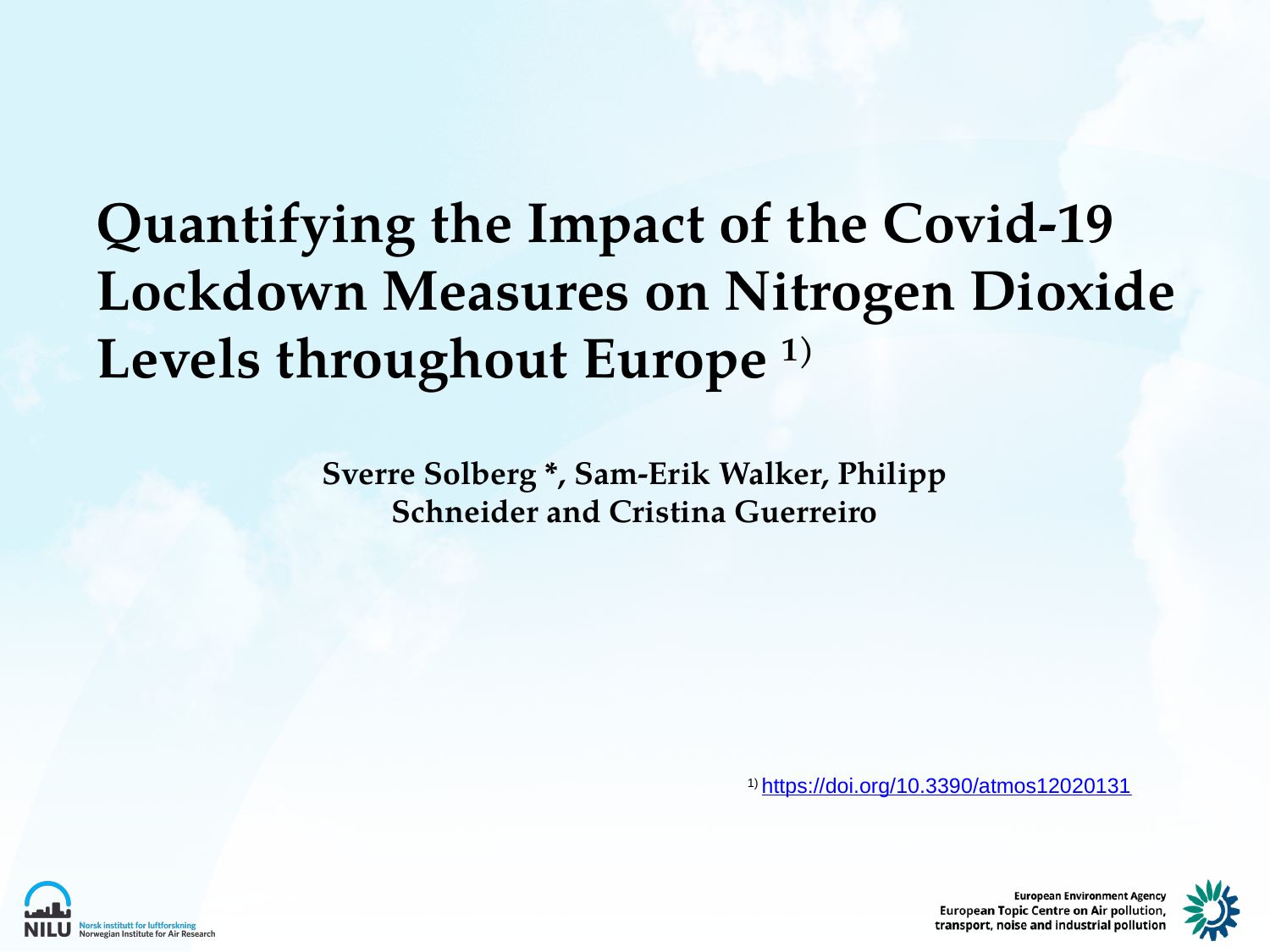

# Quantifying the Impact of the Covid-19 Lockdown Measures on Nitrogen Dioxide Levels throughout Europe 1)
Sverre Solberg *, Sam-Erik Walker, Philipp Schneider and Cristina Guerreiro
1) https://doi.org/10.3390/atmos12020131